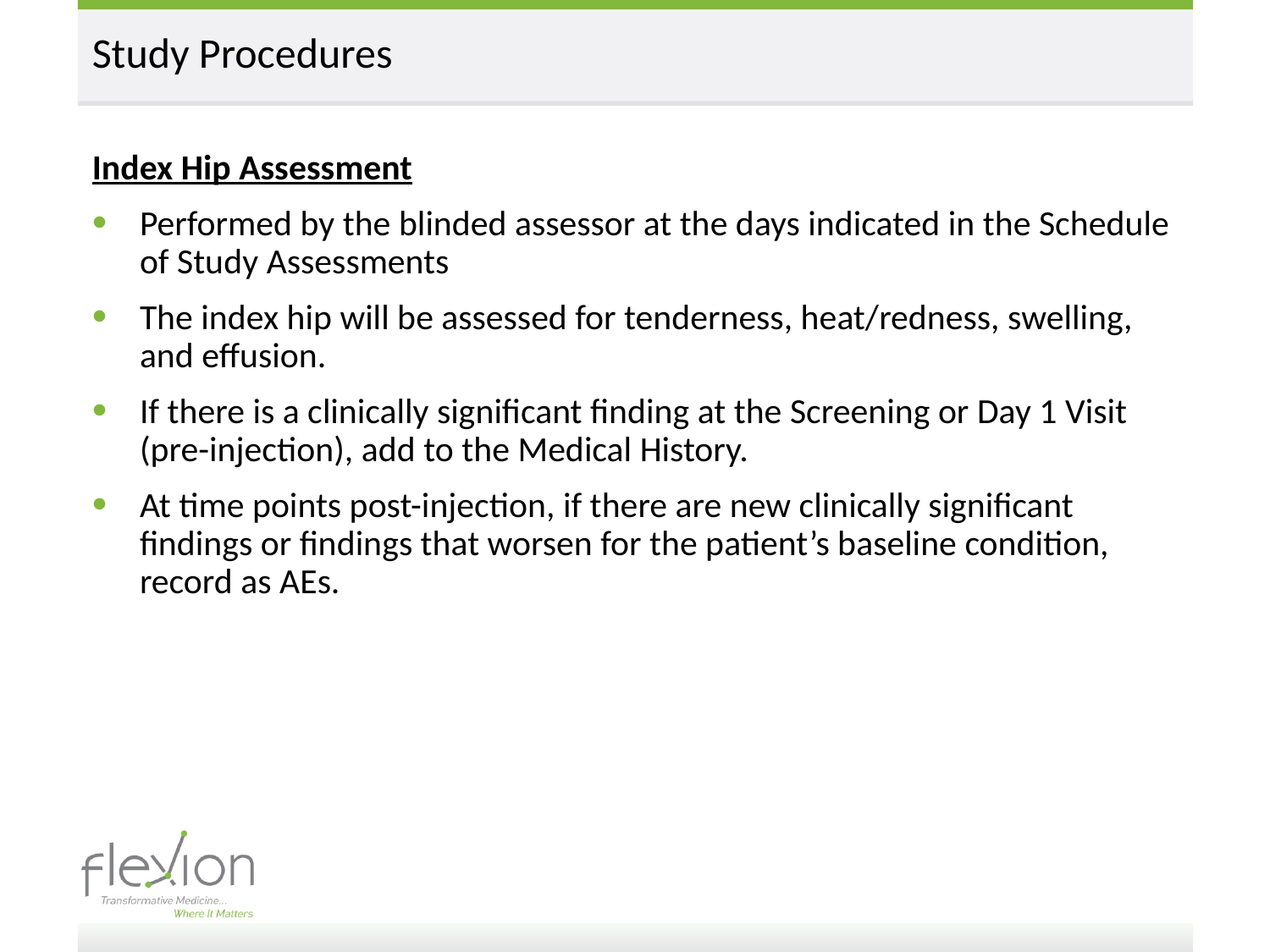

# Study Procedures
Index Hip Assessment
Performed by the blinded assessor at the days indicated in the Schedule of Study Assessments
The index hip will be assessed for tenderness, heat/redness, swelling, and effusion.
If there is a clinically significant finding at the Screening or Day 1 Visit (pre-injection), add to the Medical History.
At time points post-injection, if there are new clinically significant findings or findings that worsen for the patient’s baseline condition, record as AEs.